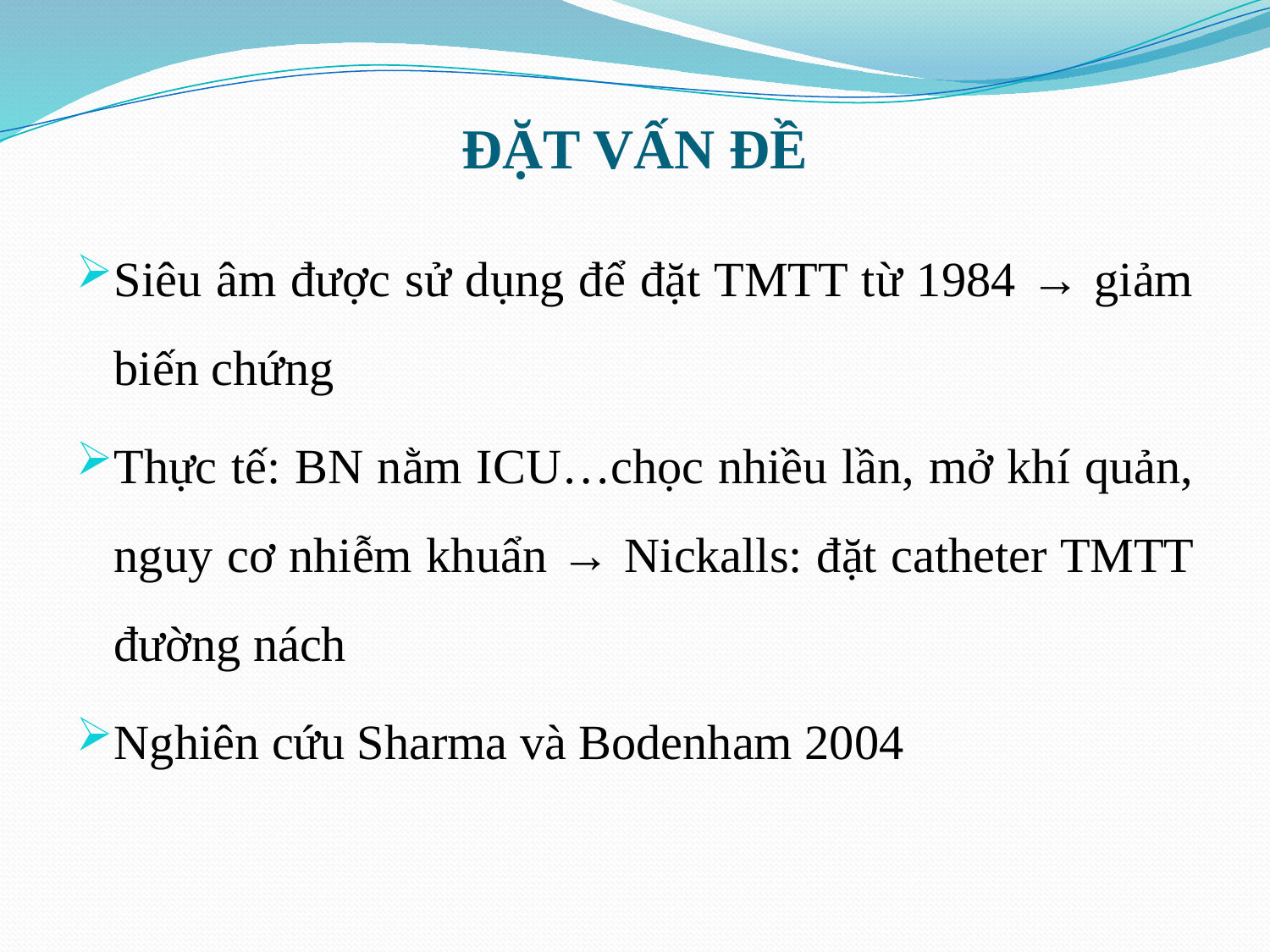

# ĐẶT VẤN ĐỀ
Siêu âm được sử dụng để đặt TMTT từ 1984 → giảm biến chứng
Thực tế: BN nằm ICU…chọc nhiều lần, mở khí quản, nguy cơ nhiễm khuẩn → Nickalls: đặt catheter TMTT đường nách
Nghiên cứu Sharma và Bodenham 2004